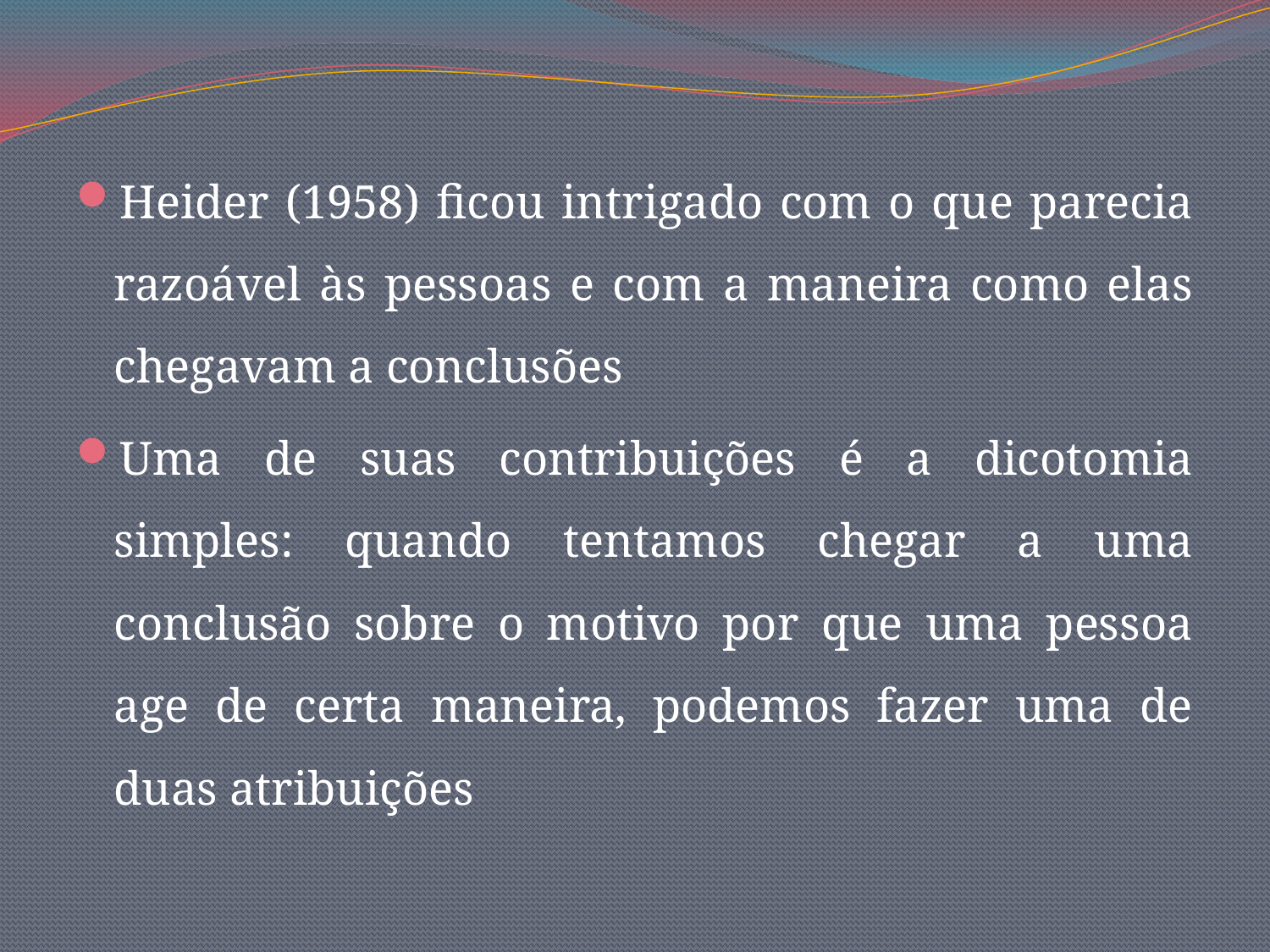

Heider (1958) ficou intrigado com o que parecia razoável às pessoas e com a maneira como elas chegavam a conclusões
Uma de suas contribuições é a dicotomia simples: quando tentamos chegar a uma conclusão sobre o motivo por que uma pessoa age de certa maneira, podemos fazer uma de duas atribuições